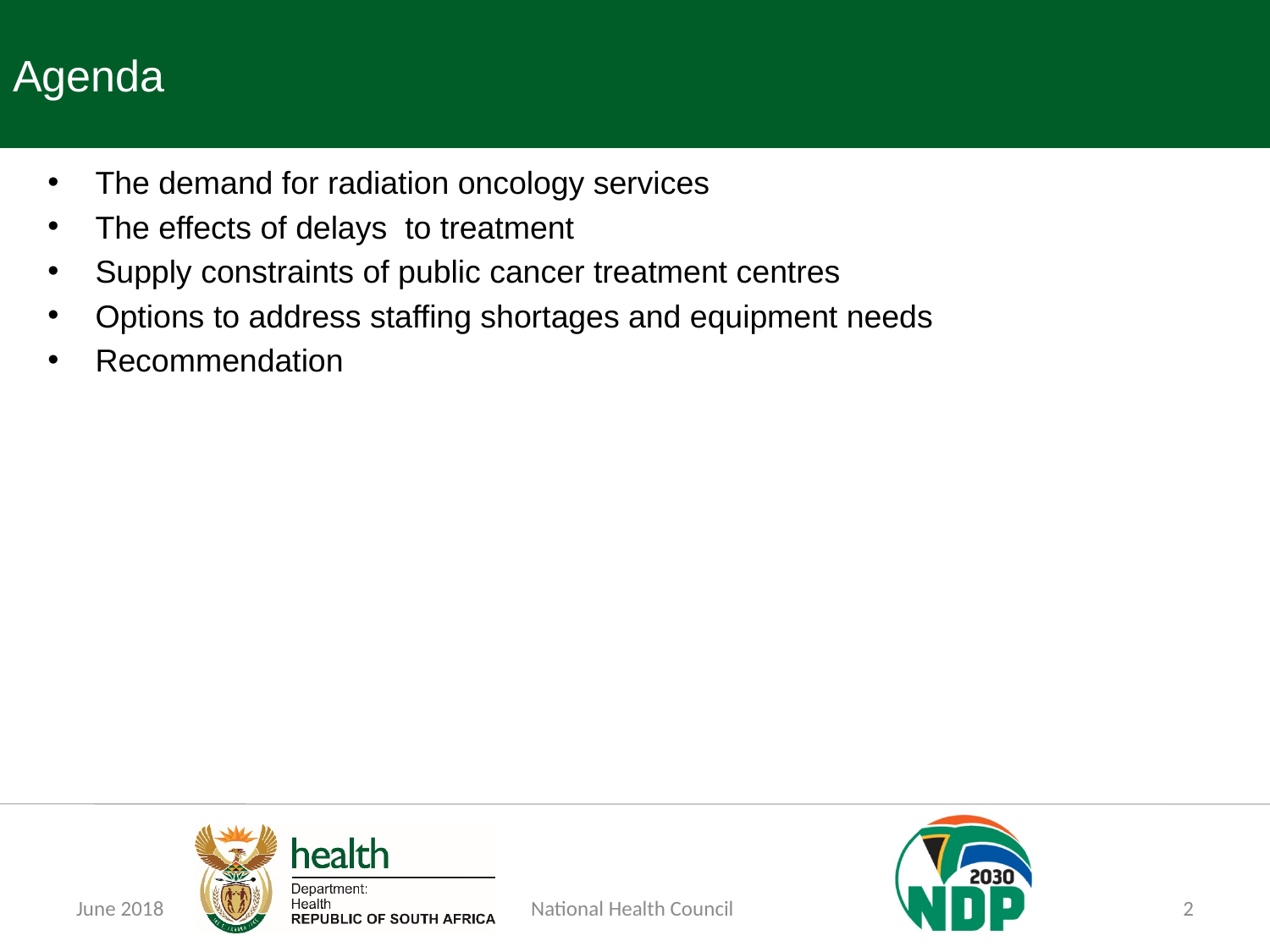

# Agenda
The demand for radiation oncology services
The effects of delays  to treatment
Supply constraints of public cancer treatment centres
Options to address staffing shortages and equipment needs
Recommendation
June 2018
National Health Council
2